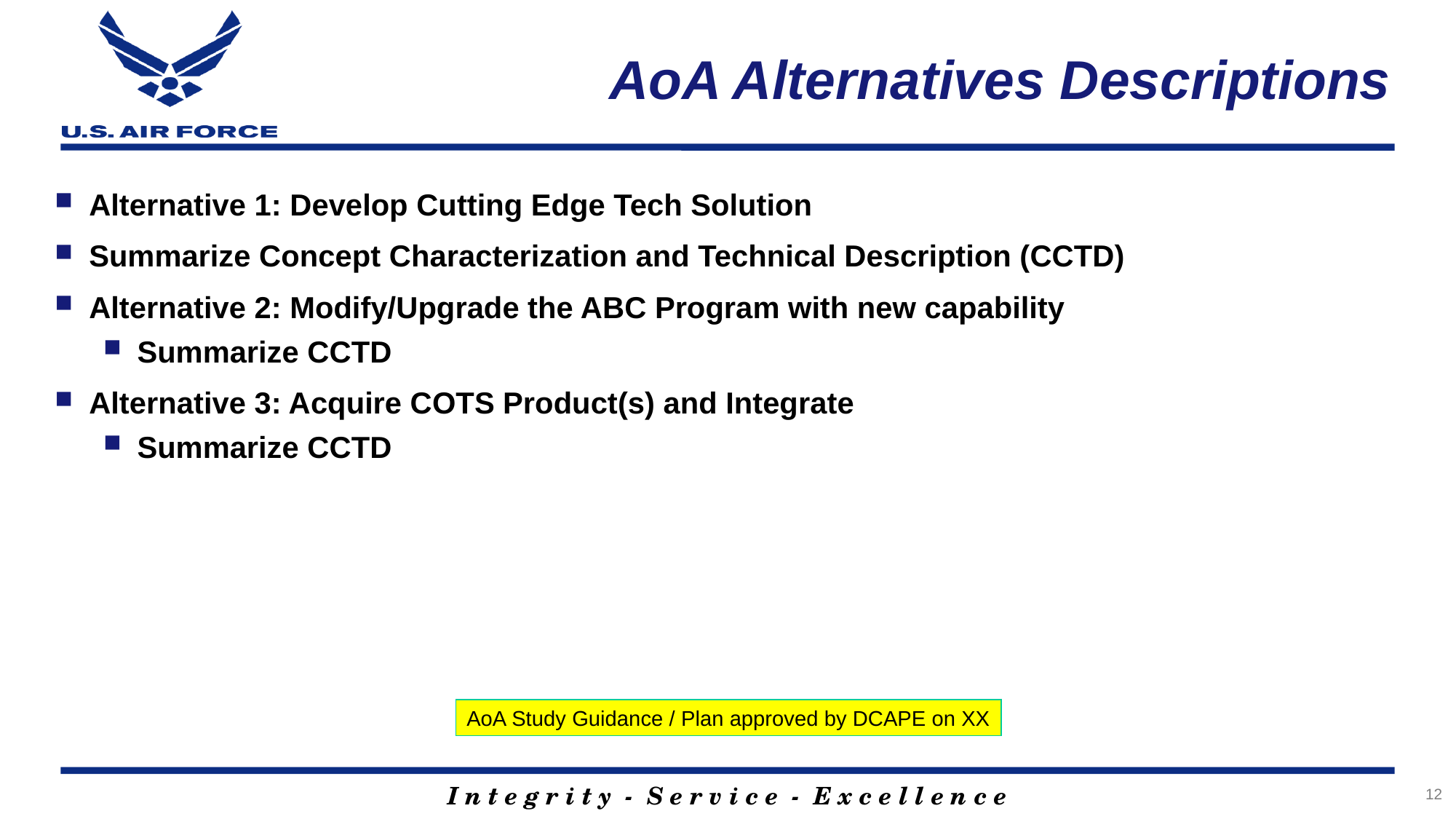

# AoA Alternatives Descriptions
Alternative 1: Develop Cutting Edge Tech Solution
Summarize Concept Characterization and Technical Description (CCTD)
Alternative 2: Modify/Upgrade the ABC Program with new capability
Summarize CCTD
Alternative 3: Acquire COTS Product(s) and Integrate
Summarize CCTD
AoA Study Guidance / Plan approved by DCAPE on XX
12